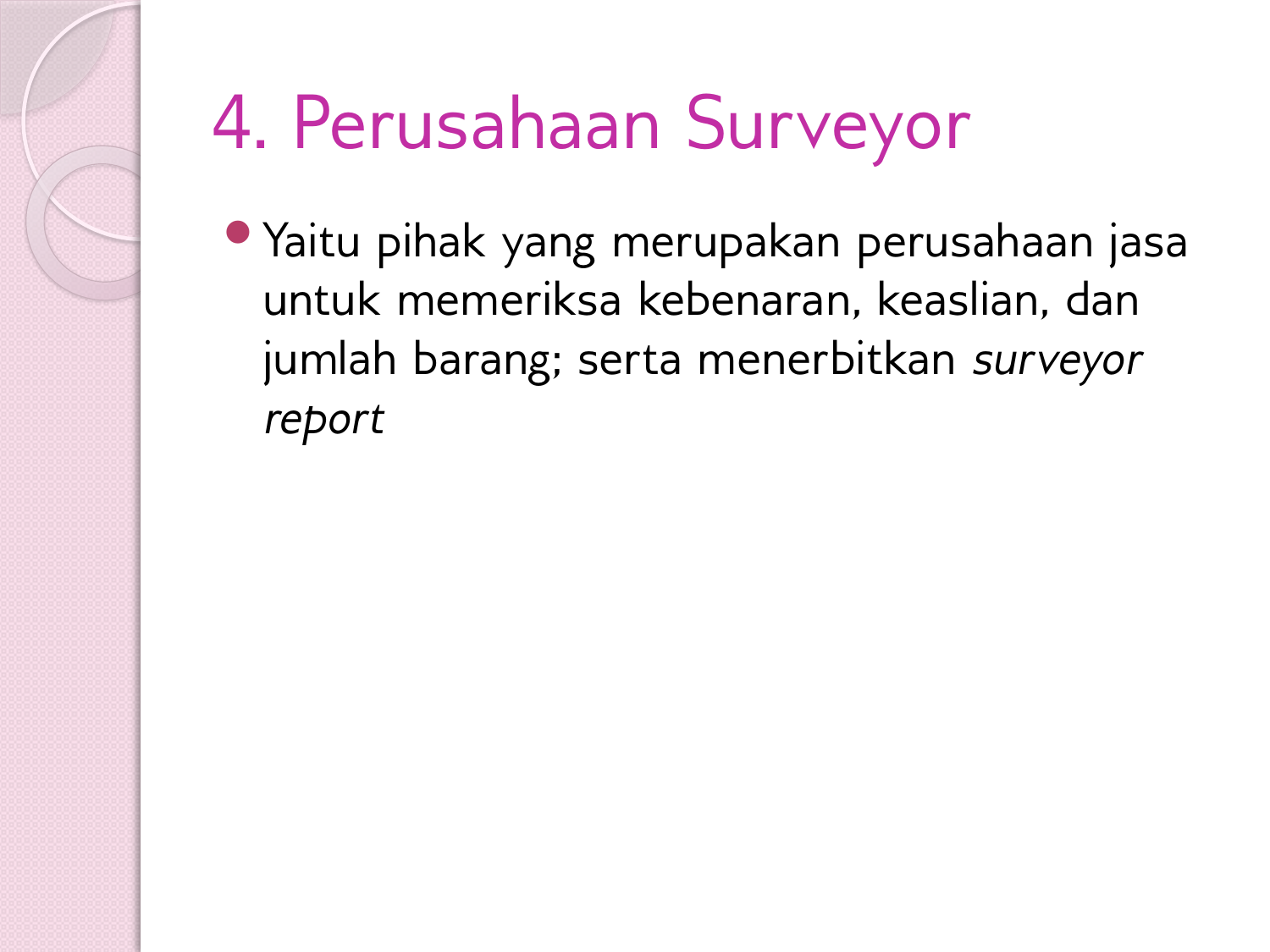

# 4. Perusahaan Surveyor
Yaitu pihak yang merupakan perusahaan jasa untuk memeriksa kebenaran, keaslian, dan jumlah barang; serta menerbitkan surveyor report